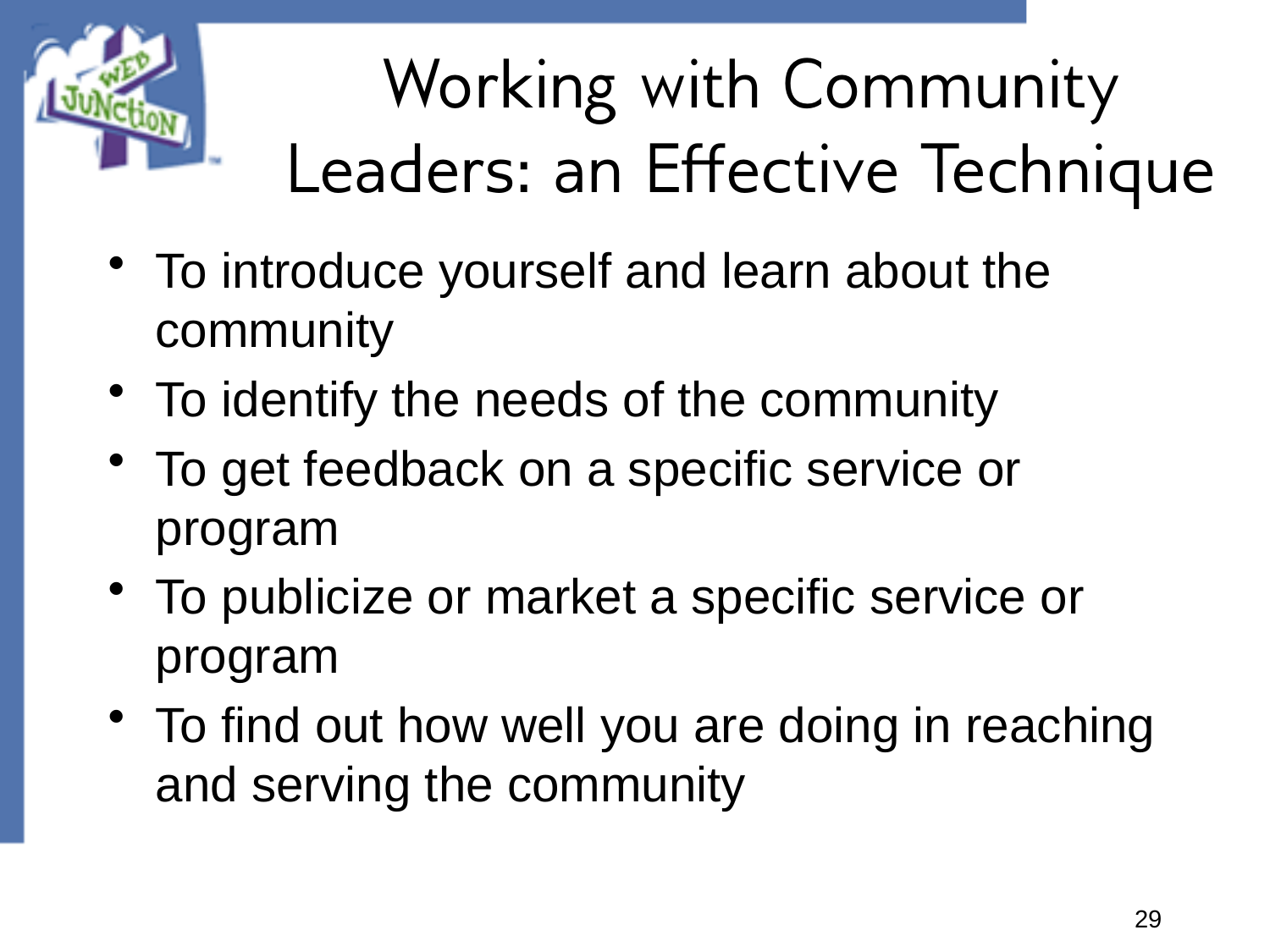

# Working with Community Leaders: an Effective Technique
To introduce yourself and learn about the community
To identify the needs of the community
To get feedback on a specific service or program
To publicize or market a specific service or program
To find out how well you are doing in reaching and serving the community

29